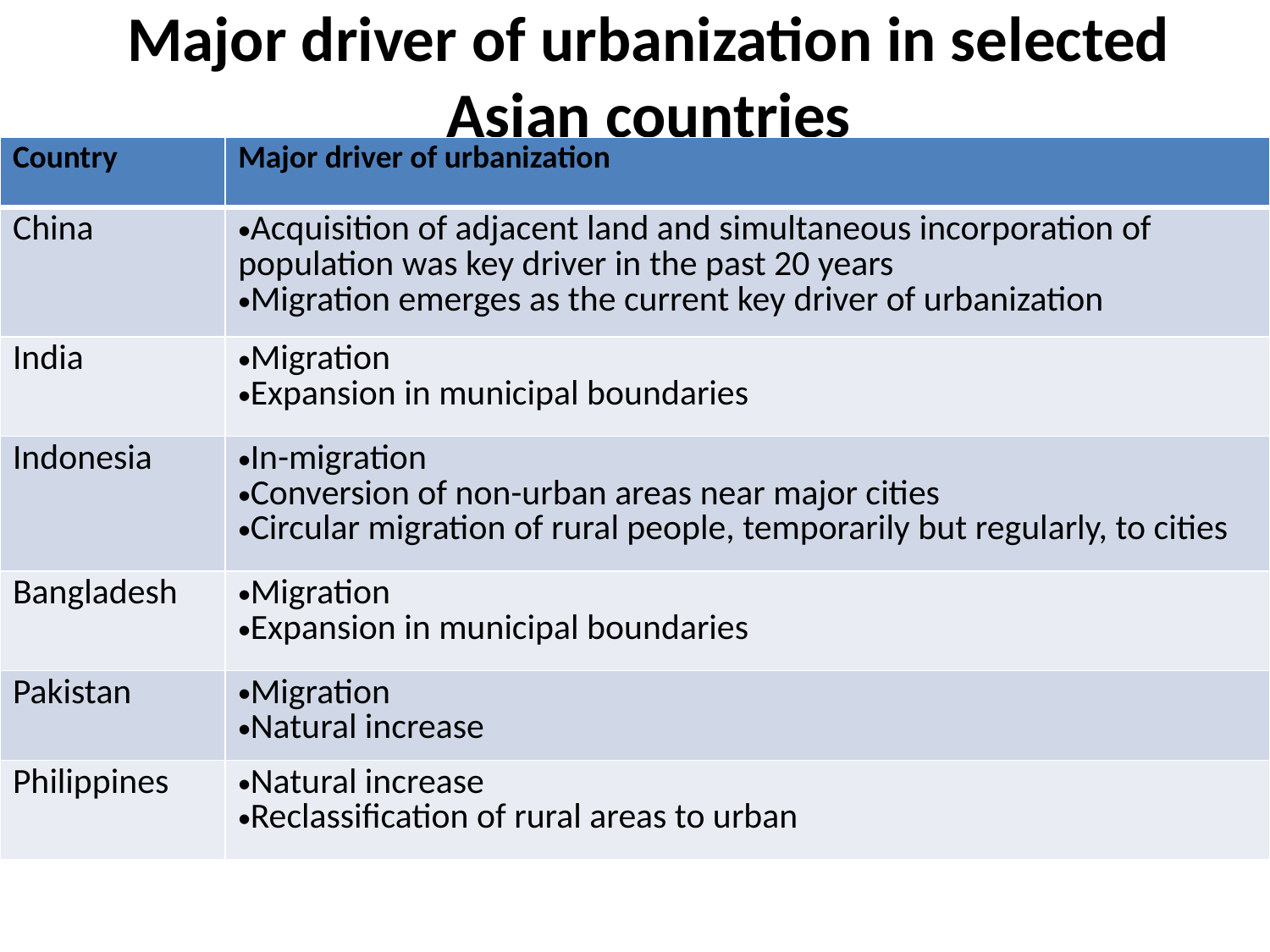

# Major driver of urbanization in selected Asian countries
| Country | Major driver of urbanization |
| --- | --- |
| China | Acquisition of adjacent land and simultaneous incorporation of population was key driver in the past 20 years Migration emerges as the current key driver of urbanization |
| India | Migration Expansion in municipal boundaries |
| Indonesia | In-migration Conversion of non-urban areas near major cities Circular migration of rural people, temporarily but regularly, to cities |
| Bangladesh | Migration Expansion in municipal boundaries |
| Pakistan | Migration Natural increase |
| Philippines | Natural increase Reclassification of rural areas to urban |